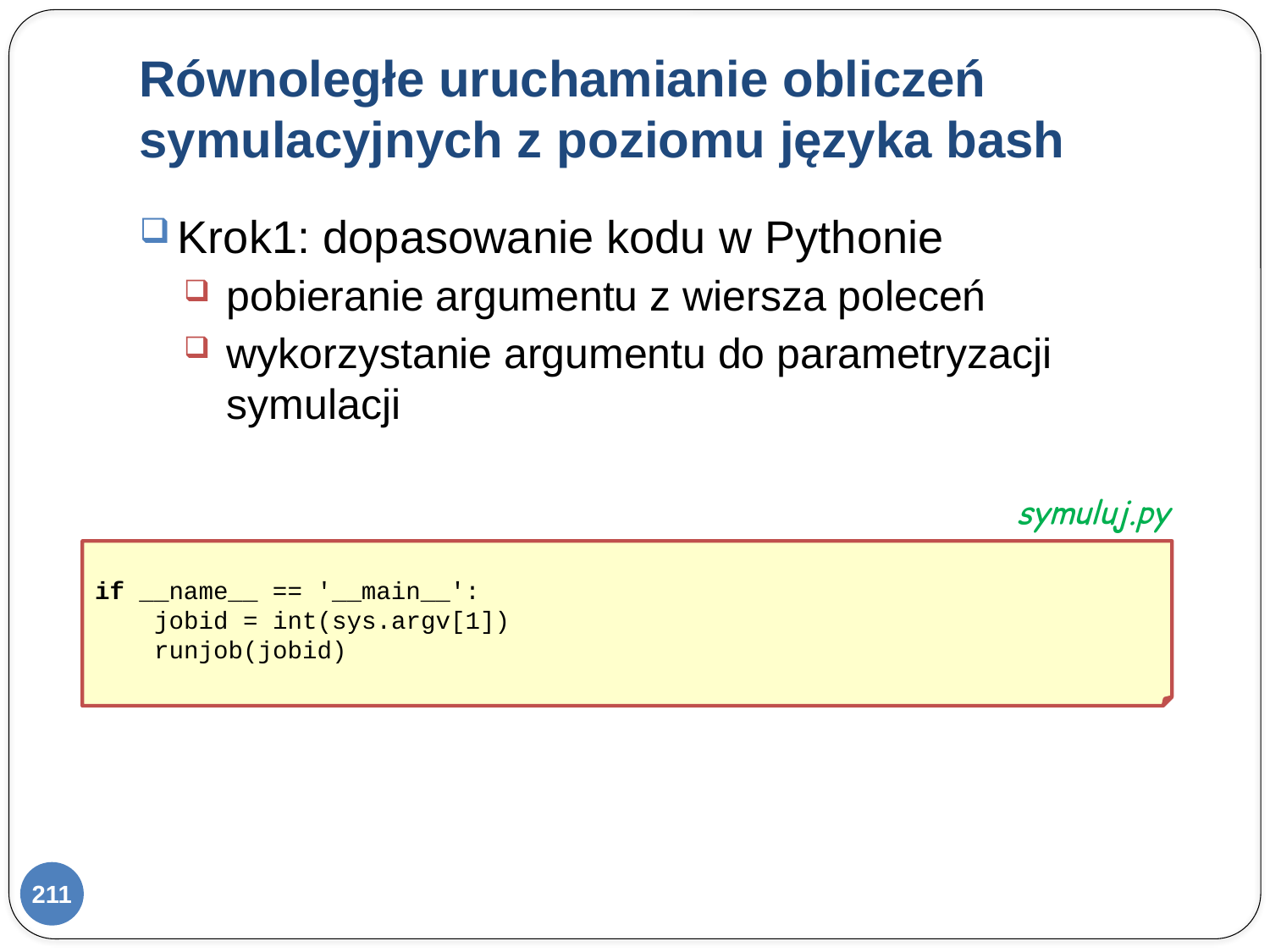

# Równoległe uruchamianie obliczeń symulacyjnych z poziomu języka bash
Krok1: dopasowanie kodu w Pythonie
pobieranie argumentu z wiersza poleceń
wykorzystanie argumentu do parametryzacji symulacji
symuluj.py

if __name__ == '__main__':
    jobid = int(sys.argv[1])
    runjob(jobid)
211